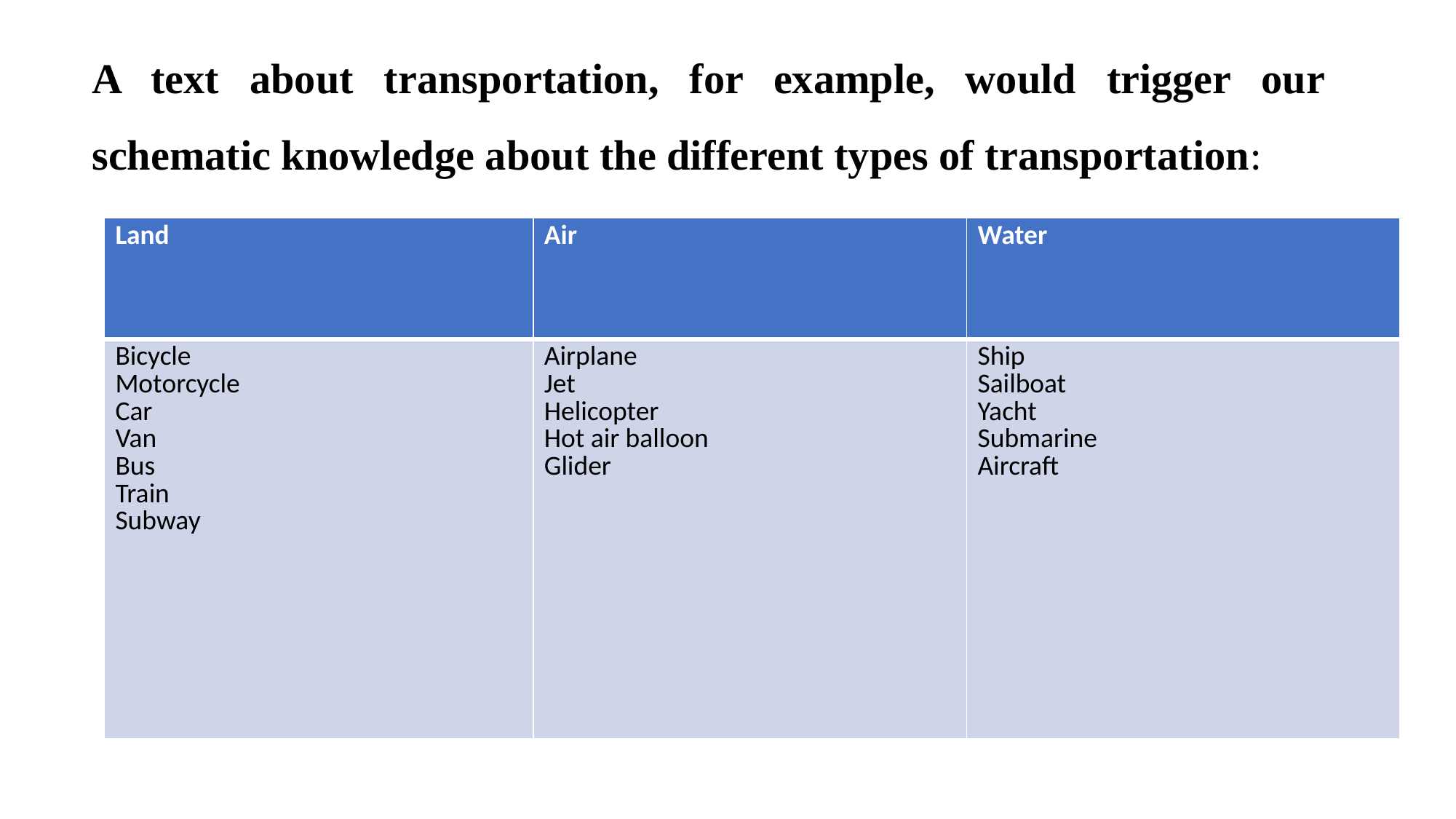

# A text about transportation, for example, would trigger our schematic knowledge about the different types of transportation:
| Land | Air | Water |
| --- | --- | --- |
| Bicycle Motorcycle Car Van Bus Train Subway | Airplane Jet Helicopter Hot air balloon Glider | Ship Sailboat Yacht Submarine Aircraft |